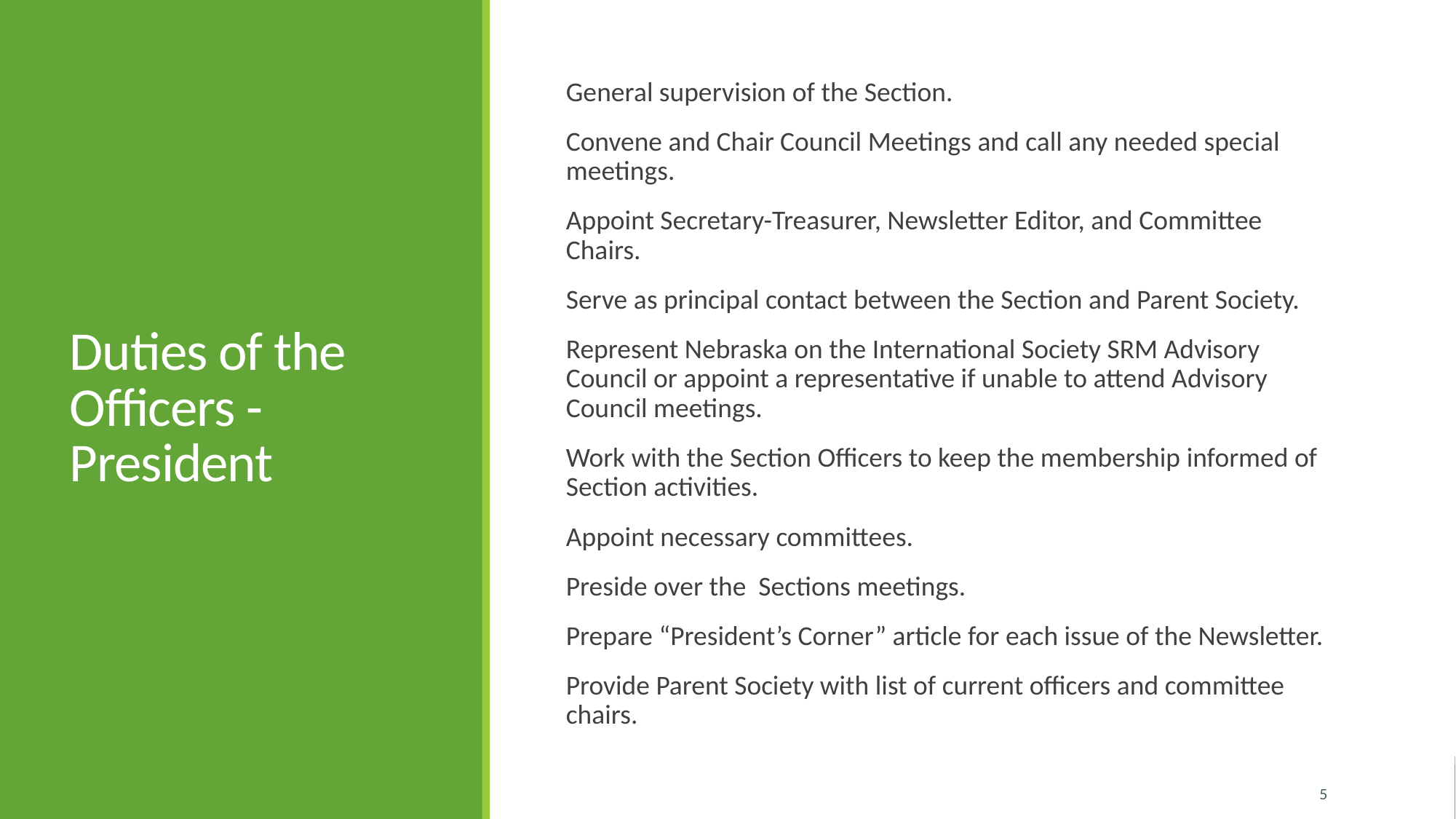

# Duties of the Officers - President
General supervision of the Section.
Convene and Chair Council Meetings and call any needed special meetings.
Appoint Secretary-Treasurer, Newsletter Editor, and Committee Chairs.
Serve as principal contact between the Section and Parent Society.
Represent Nebraska on the International Society SRM Advisory Council or appoint a representative if unable to attend Advisory Council meetings.
Work with the Section Officers to keep the membership informed of Section activities.
Appoint necessary committees.
Preside over the  Sections meetings.
Prepare “President’s Corner” article for each issue of the Newsletter.
Provide Parent Society with list of current officers and committee chairs.

5